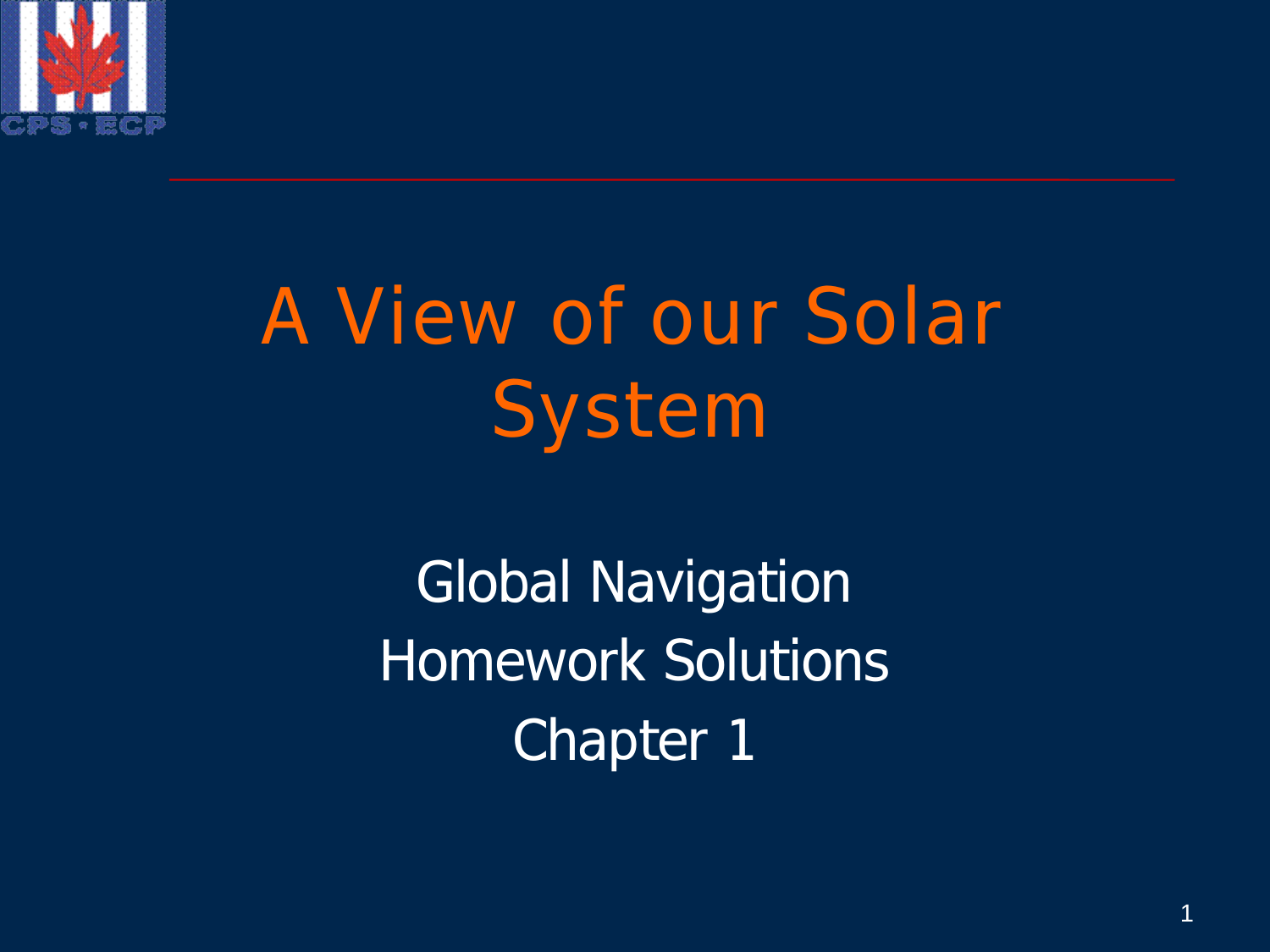

# A View of our Solar System
Global Navigation
Homework Solutions
Chapter 1
1